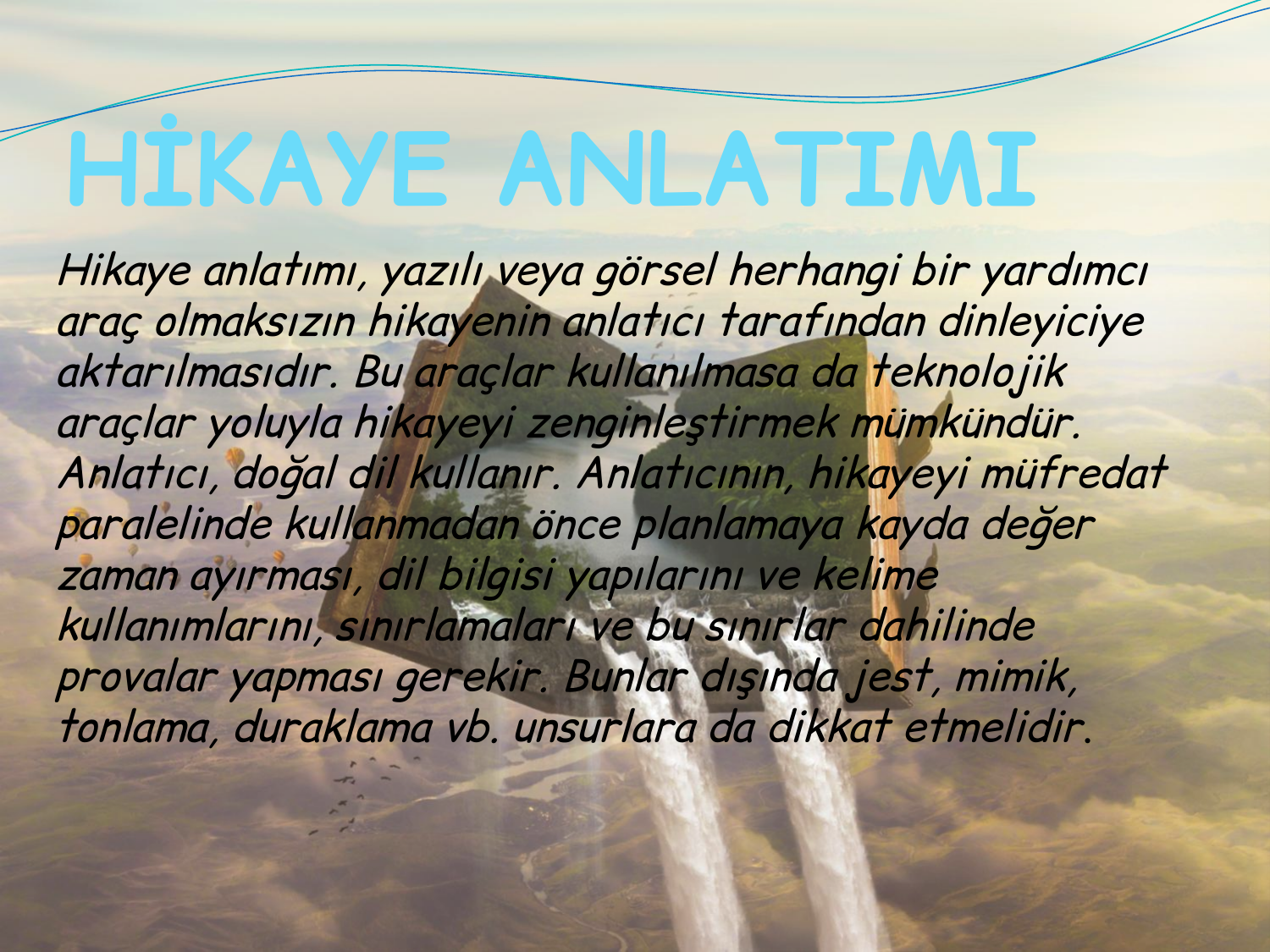

# HİKAYE ANLATIMI
Hikaye anlatımı, yazılı veya görsel herhangi bir yardımcı araç olmaksızın hikayenin anlatıcı tarafından dinleyiciye aktarılmasıdır. Bu araçlar kullanılmasa da teknolojik araçlar yoluyla hikayeyi zenginleştirmek mümkündür.  Anlatıcı, doğal dil kullanır. Anlatıcının, hikayeyi müfredat paralelinde kullanmadan önce planlamaya kayda değer zaman ayırması, dil bilgisi yapılarını ve kelime kullanımlarını, sınırlamaları ve bu sınırlar dahilinde provalar yapması gerekir. Bunlar dışında jest, mimik, tonlama, duraklama vb. unsurlara da dikkat etmelidir.